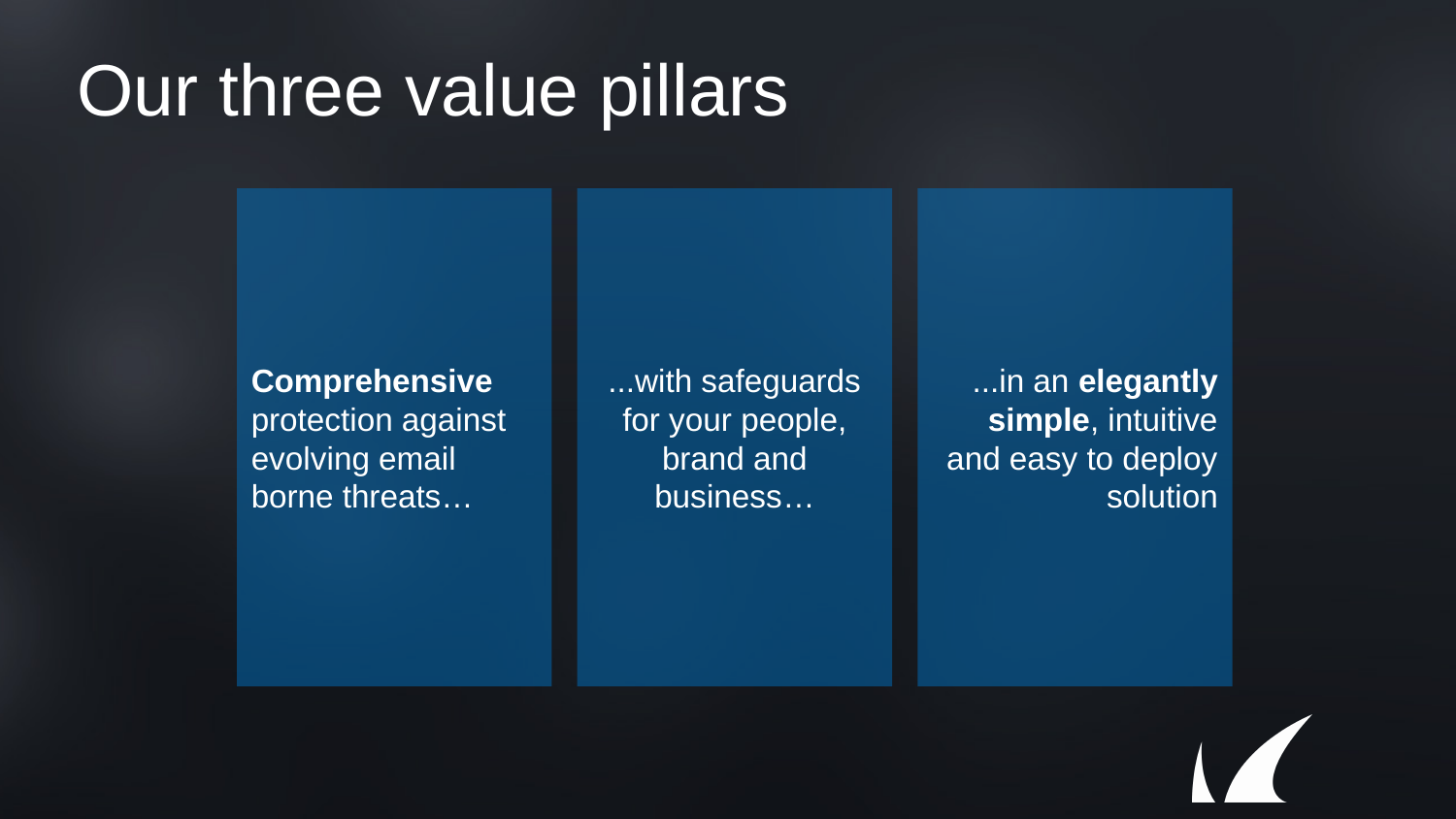

# Our three value pillars
Comprehensive protection against evolving email borne threats…
...with safeguards for your people, brand and business…
...in an elegantly simple, intuitive and easy to deploy solution